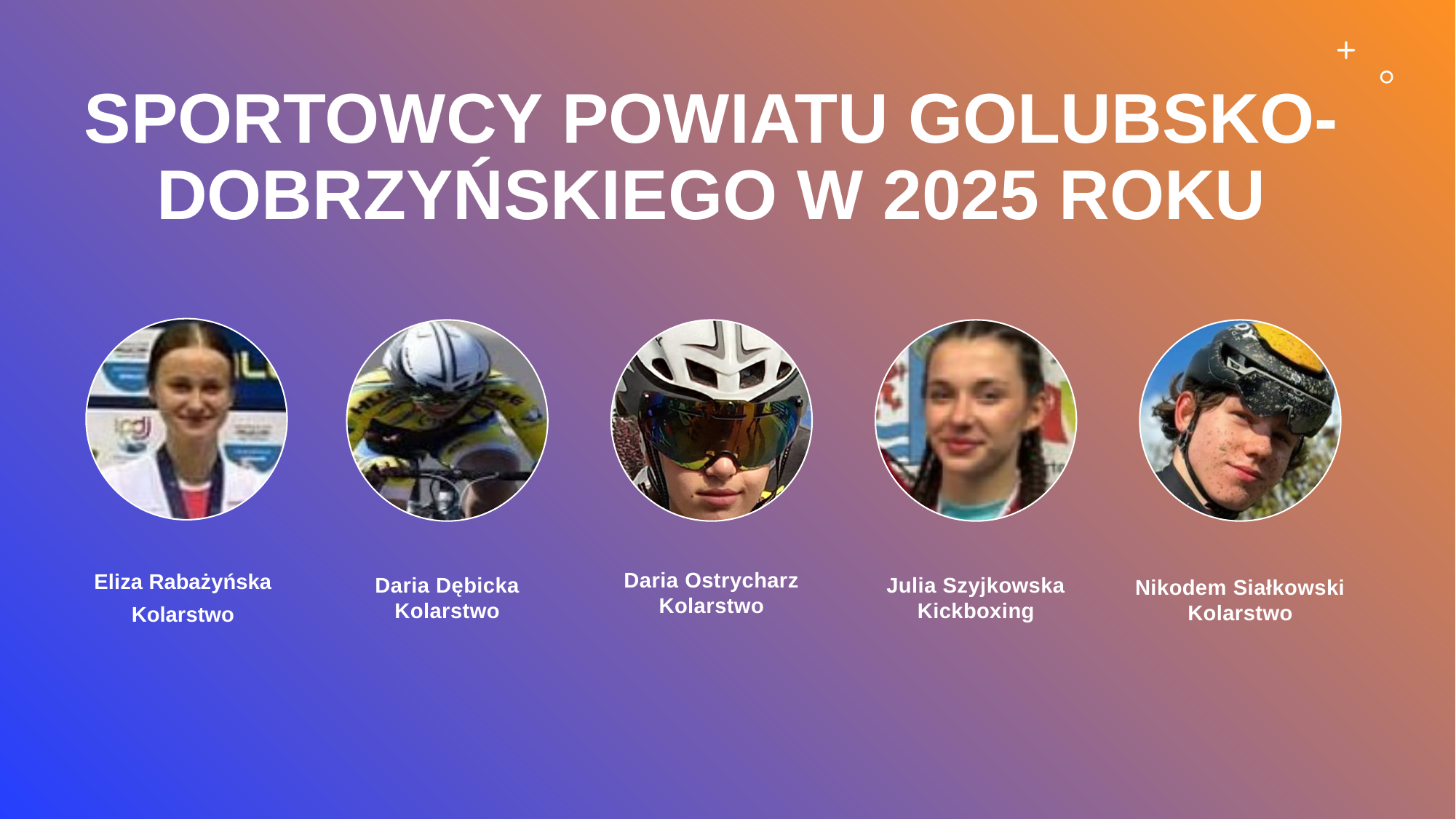

# Sportowcy powiatu golubsko-dobrzyńskiego w 2025 roku
Eliza Rabażyńska
Kolarstwo
Daria Dębicka
Kolarstwo
Daria Ostrycharz
Kolarstwo
Julia Szyjkowska
Kickboxing
Nikodem Siałkowski
Kolarstwo